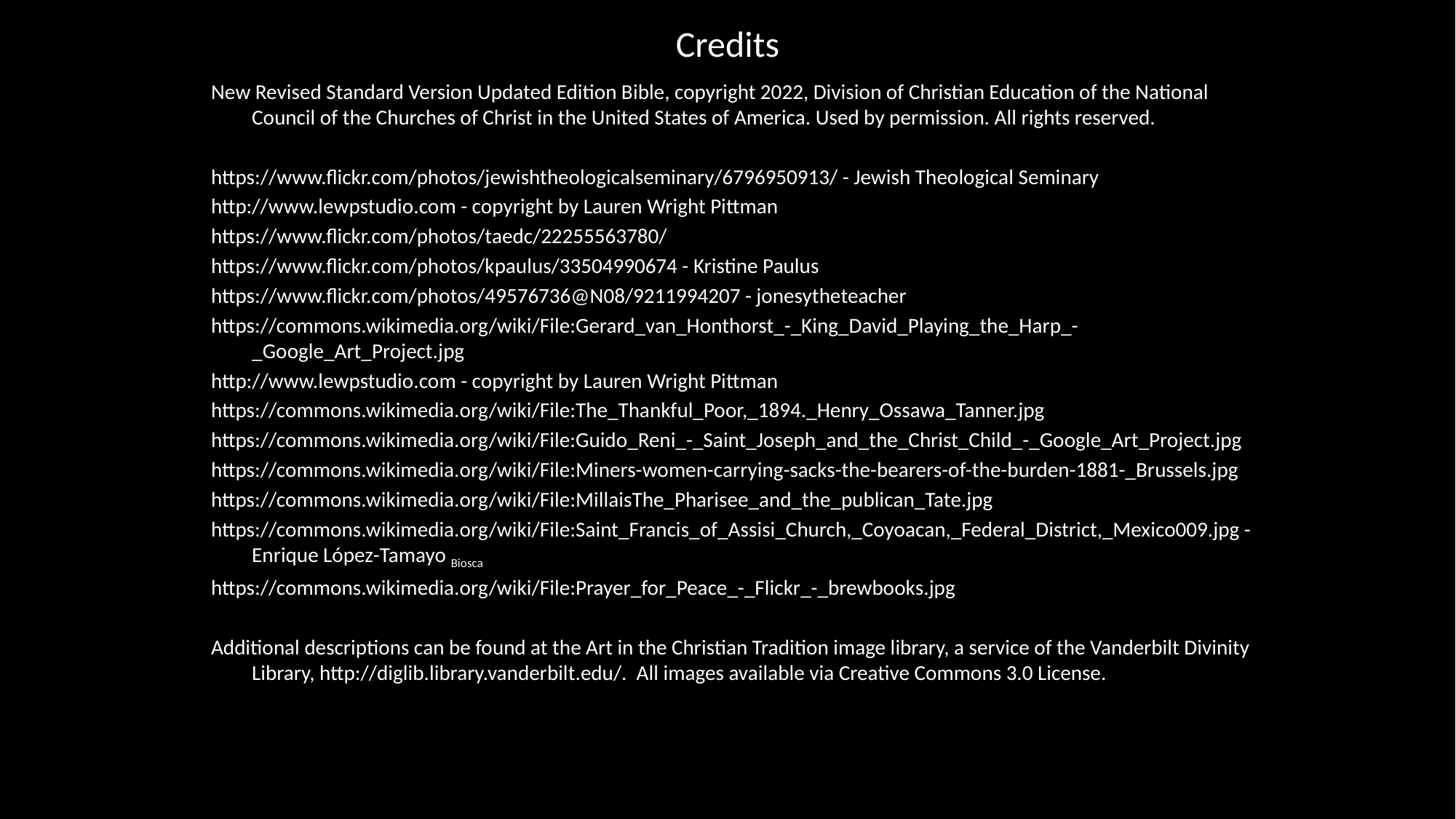

# Credits
New Revised Standard Version Updated Edition Bible, copyright 2022, Division of Christian Education of the National Council of the Churches of Christ in the United States of America. Used by permission. All rights reserved.

https://www.flickr.com/photos/jewishtheologicalseminary/6796950913/ - Jewish Theological Seminary
http://www.lewpstudio.com - copyright by Lauren Wright Pittman
https://www.flickr.com/photos/taedc/22255563780/
https://www.flickr.com/photos/kpaulus/33504990674 - Kristine Paulus
https://www.flickr.com/photos/49576736@N08/9211994207 - jonesytheteacher
https://commons.wikimedia.org/wiki/File:Gerard_van_Honthorst_-_King_David_Playing_the_Harp_-_Google_Art_Project.jpg
http://www.lewpstudio.com - copyright by Lauren Wright Pittman
https://commons.wikimedia.org/wiki/File:The_Thankful_Poor,_1894._Henry_Ossawa_Tanner.jpg
https://commons.wikimedia.org/wiki/File:Guido_Reni_-_Saint_Joseph_and_the_Christ_Child_-_Google_Art_Project.jpg
https://commons.wikimedia.org/wiki/File:Miners-women-carrying-sacks-the-bearers-of-the-burden-1881-_Brussels.jpg
https://commons.wikimedia.org/wiki/File:MillaisThe_Pharisee_and_the_publican_Tate.jpg
https://commons.wikimedia.org/wiki/File:Saint_Francis_of_Assisi_Church,_Coyoacan,_Federal_District,_Mexico009.jpg - Enrique López-Tamayo Biosca
https://commons.wikimedia.org/wiki/File:Prayer_for_Peace_-_Flickr_-_brewbooks.jpg

Additional descriptions can be found at the Art in the Christian Tradition image library, a service of the Vanderbilt Divinity Library, http://diglib.library.vanderbilt.edu/.  All images available via Creative Commons 3.0 License.